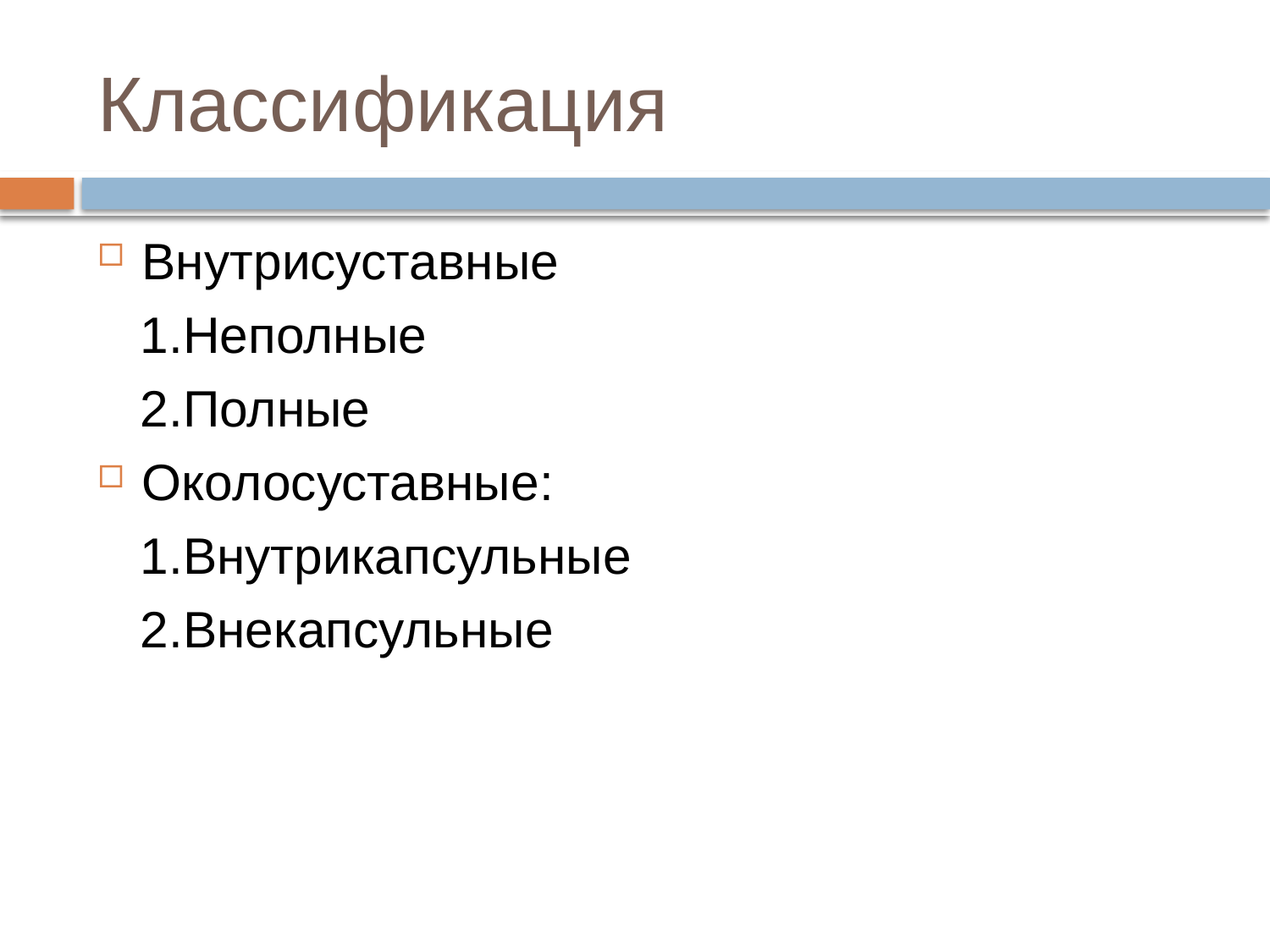

# Классификация
Внутрисуставные
   1.Неполные
   2.Полные
Околосуставные:
   1.Внутрикапсульные
   2.Внекапсульные